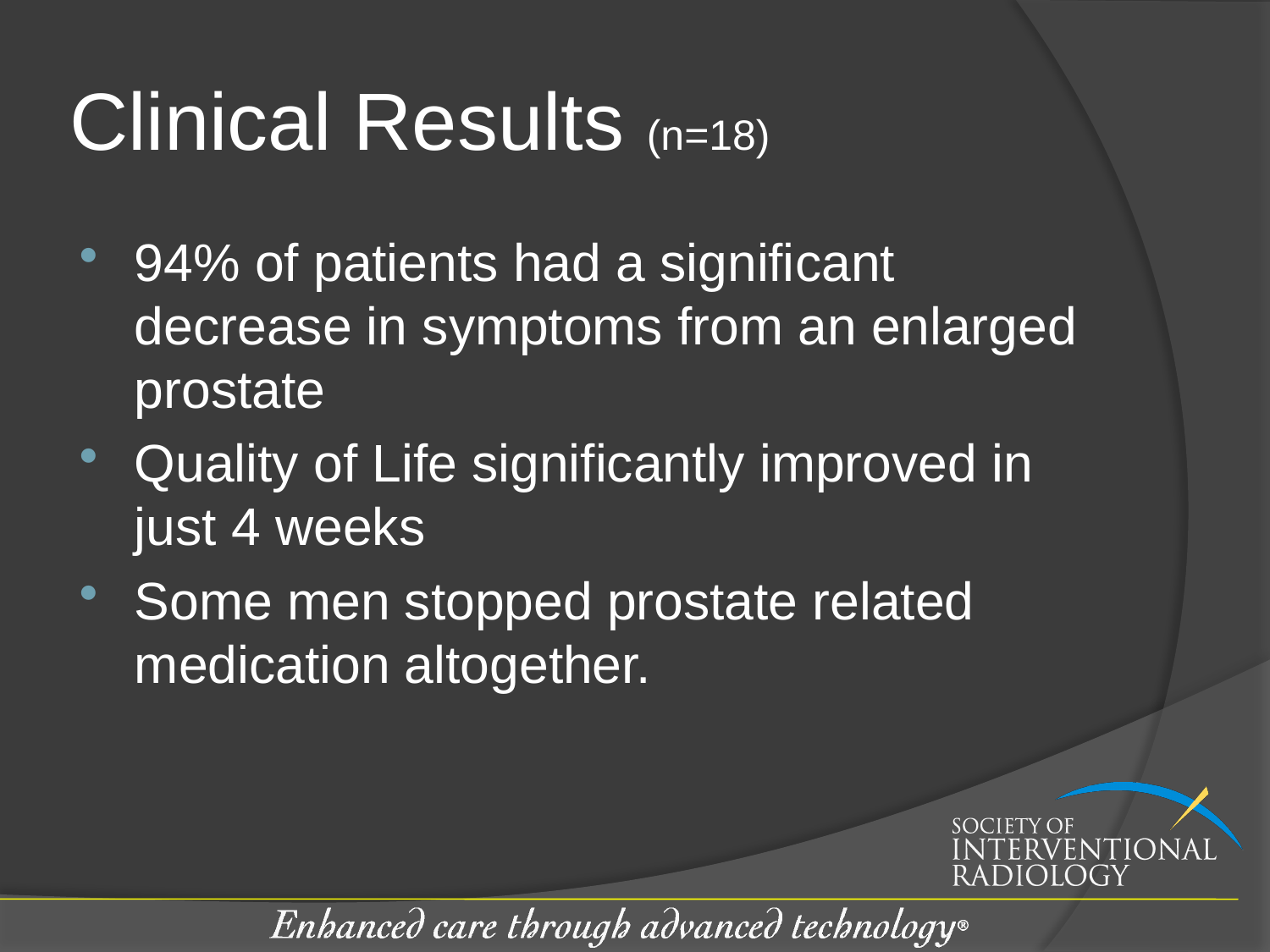

# Clinical Results (n=18)
94% of patients had a significant decrease in symptoms from an enlarged prostate
Quality of Life significantly improved in just 4 weeks
Some men stopped prostate related medication altogether.